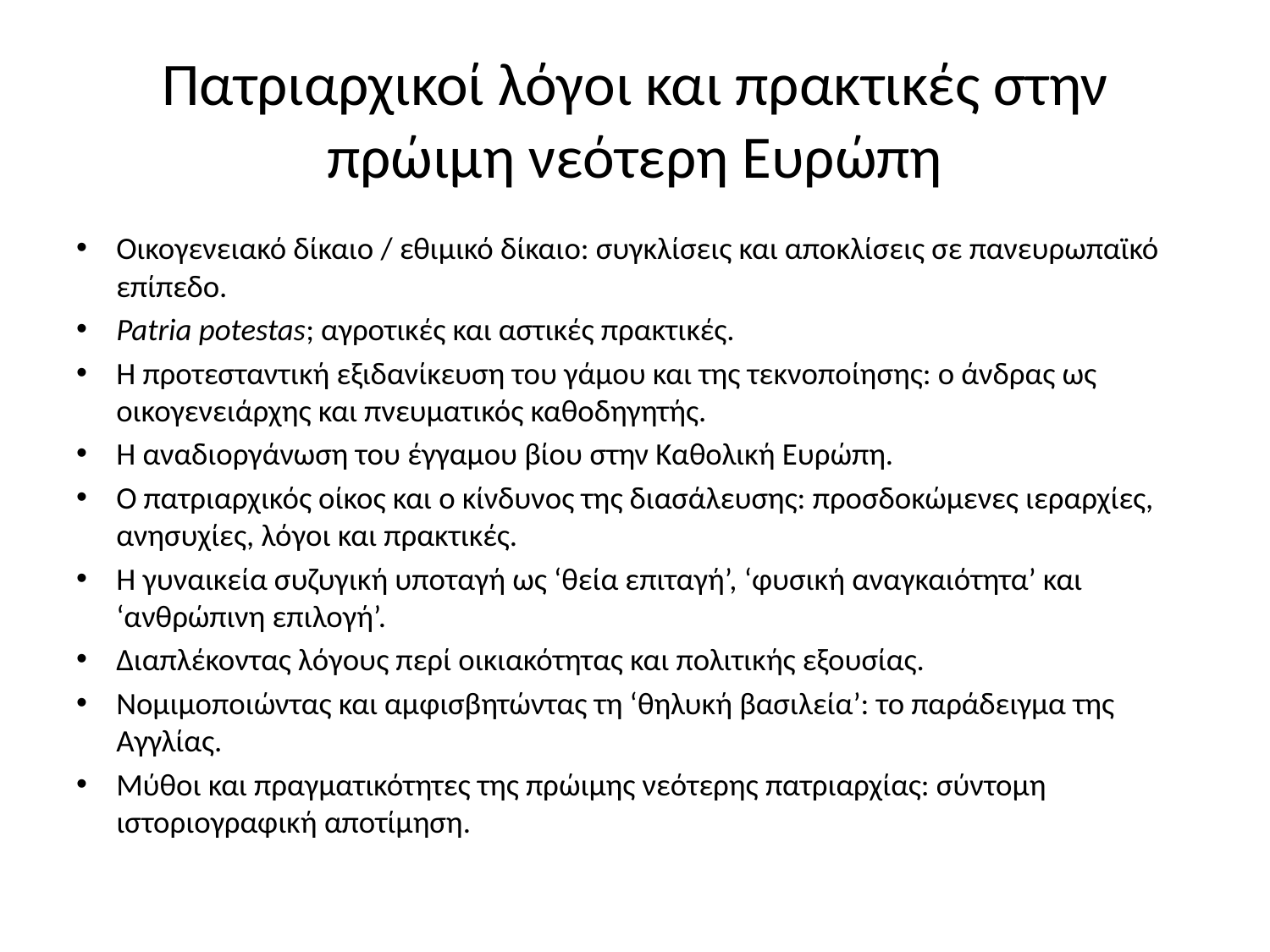

# Πατριαρχικοί λόγοι και πρακτικές στην πρώιμη νεότερη Ευρώπη
Οικογενειακό δίκαιο / εθιμικό δίκαιο: συγκλίσεις και αποκλίσεις σε πανευρωπαϊκό επίπεδο.
Patria potestas; αγροτικές και αστικές πρακτικές.
Η προτεσταντική εξιδανίκευση του γάμου και της τεκνοποίησης: ο άνδρας ως οικογενειάρχης και πνευματικός καθοδηγητής.
Η αναδιοργάνωση του έγγαμου βίου στην Καθολική Ευρώπη.
Ο πατριαρχικός οίκος και ο κίνδυνος της διασάλευσης: προσδοκώμενες ιεραρχίες, ανησυχίες, λόγοι και πρακτικές.
Η γυναικεία συζυγική υποταγή ως ‘θεία επιταγή’, ‘φυσική αναγκαιότητα’ και ‘ανθρώπινη επιλογή’.
Διαπλέκοντας λόγους περί οικιακότητας και πολιτικής εξουσίας.
Νομιμοποιώντας και αμφισβητώντας τη ‘θηλυκή βασιλεία’: το παράδειγμα της Αγγλίας.
Μύθοι και πραγματικότητες της πρώιμης νεότερης πατριαρχίας: σύντομη ιστοριογραφική αποτίμηση.